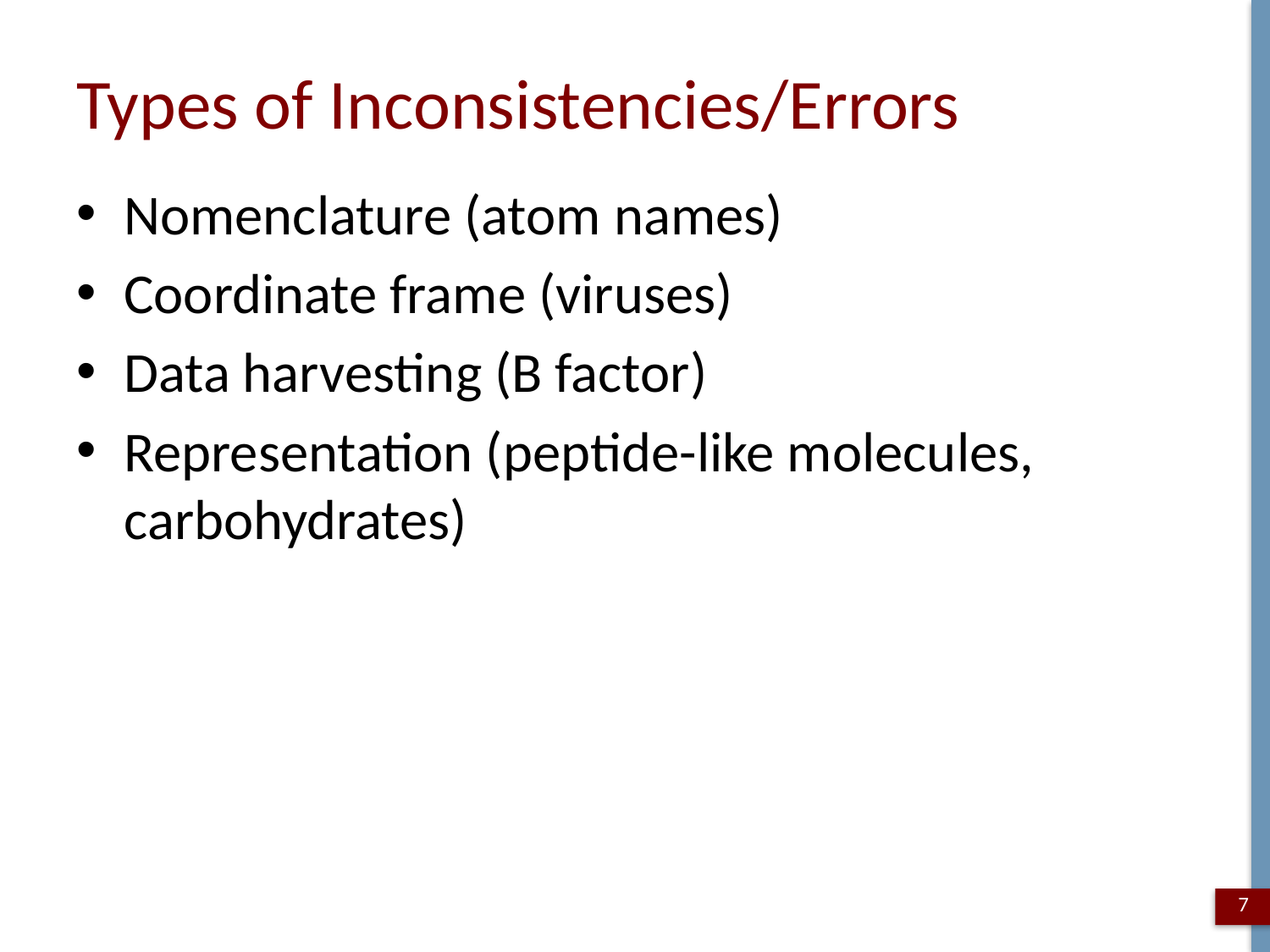

# Types of Inconsistencies/Errors
Nomenclature (atom names)
Coordinate frame (viruses)
Data harvesting (B factor)
Representation (peptide-like molecules, carbohydrates)
7